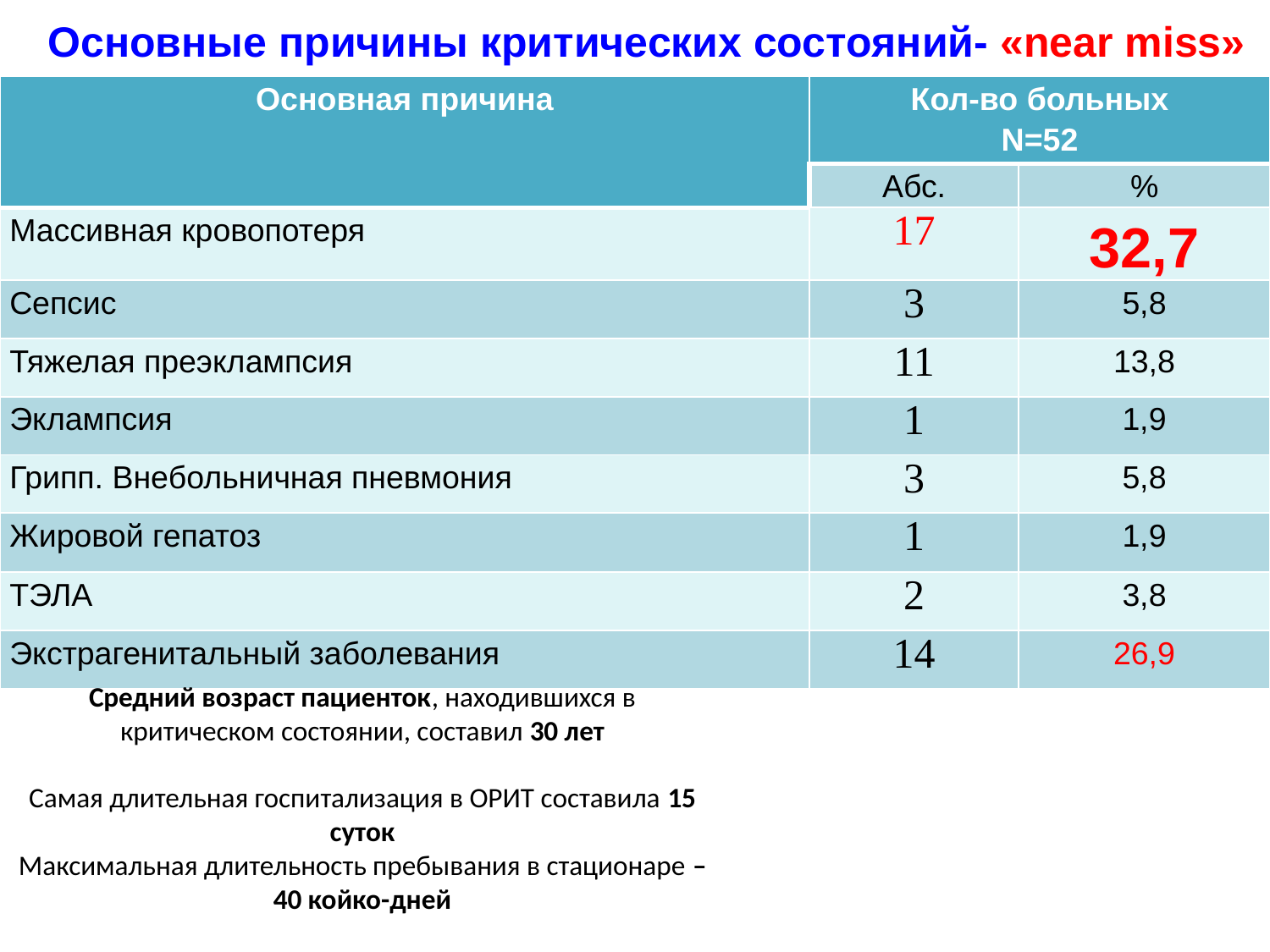

Основные причины критических состояний- «near miss»
| Основная причина | Кол-во больных N=52 |  |
| --- | --- | --- |
|  | Абс. | % |
| Массивная кровопотеря | 17 | 32,7 |
| Сепсис | 3 | 5,8 |
| Тяжелая преэклампсия | 11 | 13,8 |
| Эклампсия | 1 | 1,9 |
| Грипп. Внебольничная пневмония | 3 | 5,8 |
| Жировой гепатоз | 1 | 1,9 |
| ТЭЛА | 2 | 3,8 |
| Экстрагенитальный заболевания | 14 | 26,9 |
Средний возраст пациенток, находившихся в критическом состоянии, составил 30 лет

Самая длительная госпитализация в ОРИТ составила 15 суток
Максимальная длительность пребывания в стационаре – 40 койко-дней